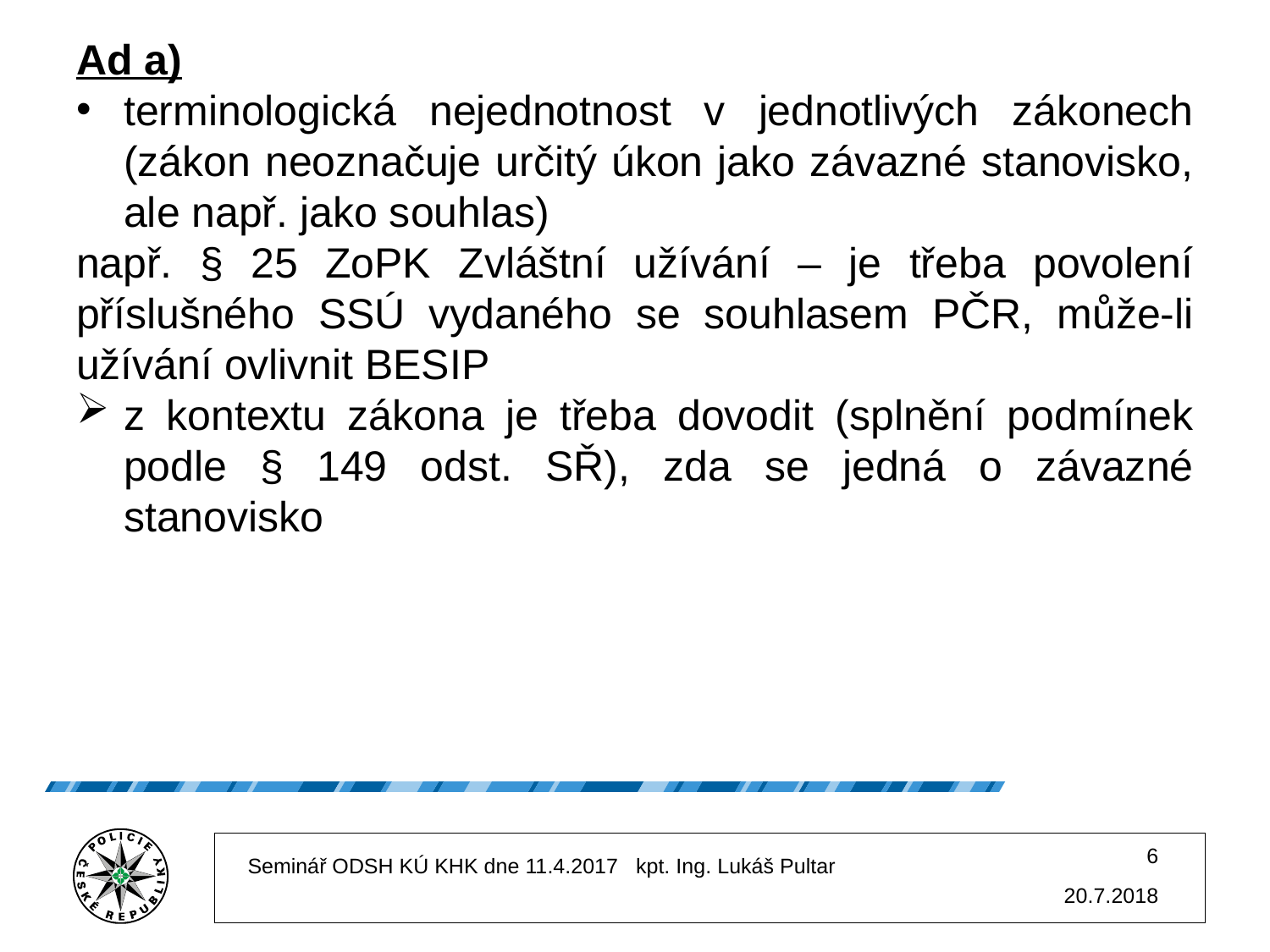

Ad a)
terminologická nejednotnost v jednotlivých zákonech (zákon neoznačuje určitý úkon jako závazné stanovisko, ale např. jako souhlas)
např. § 25 ZoPK Zvláštní užívání – je třeba povolení příslušného SSÚ vydaného se souhlasem PČR, může-li užívání ovlivnit BESIP
z kontextu zákona je třeba dovodit (splnění podmínek podle § 149 odst. SŘ), zda se jedná o závazné stanovisko

6
Seminář ODSH KÚ KHK dne 11.4.2017   kpt. Ing. Lukáš Pultar

20.7.2018